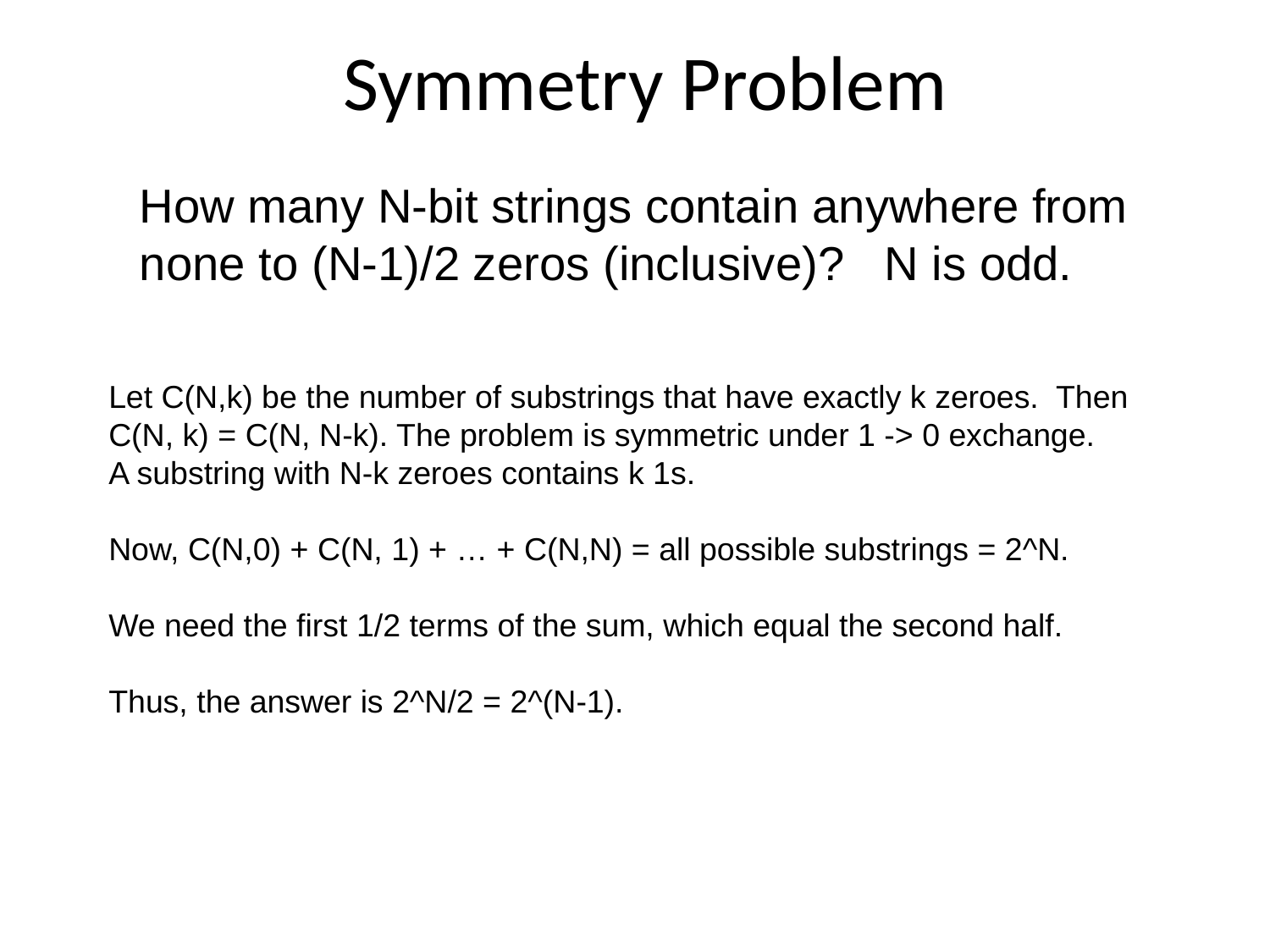

Symmetry Problem
How many N-bit strings contain anywhere from
none to (N-1)/2 zeros (inclusive)?   N is odd.
Let C(N,k) be the number of substrings that have exactly k zeroes.  Then
C(N, k) = C(N, N-k). The problem is symmetric under 1 -> 0 exchange.
A substring with N-k zeroes contains k 1s.
Now, C(N,0) + C(N, 1) + … + C(N,N) = all possible substrings = 2^N.

We need the first 1/2 terms of the sum, which equal the second half.
Thus, the answer is 2^N/2 = 2^(N-1).